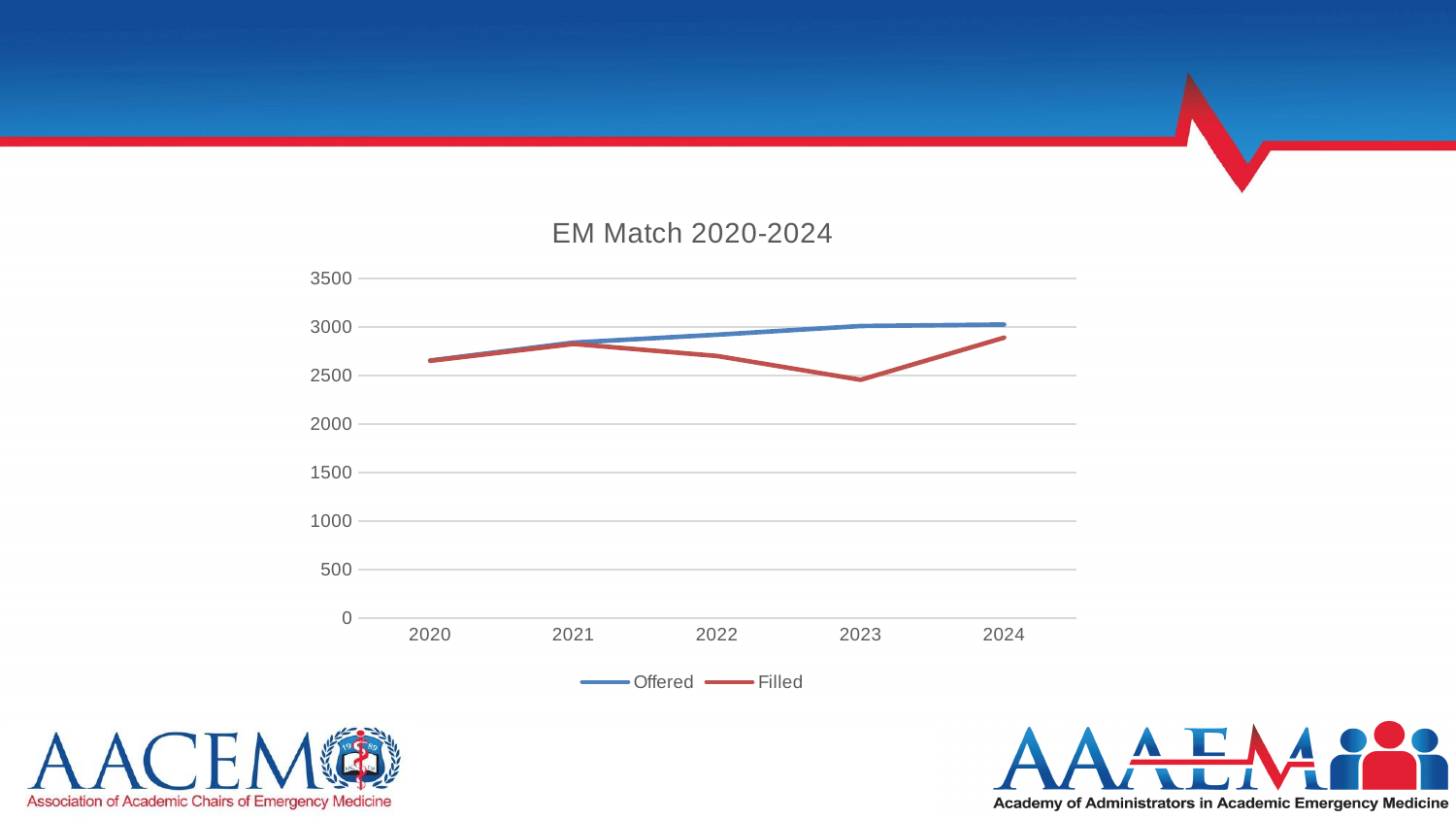

#

### Chart: EM Match 2020-2024

| Category | Offered | Filled |
|---|---|---|
| 2020 | 2655.0 | 2652.0 |
| 2021 | 2840.0 | 2826.0 |
| 2022 | 2921.0 | 2702.0 |
| 2023 | 3011.0 | 2456.0 |
| 2024 | 3026.0 | 2891.0 |